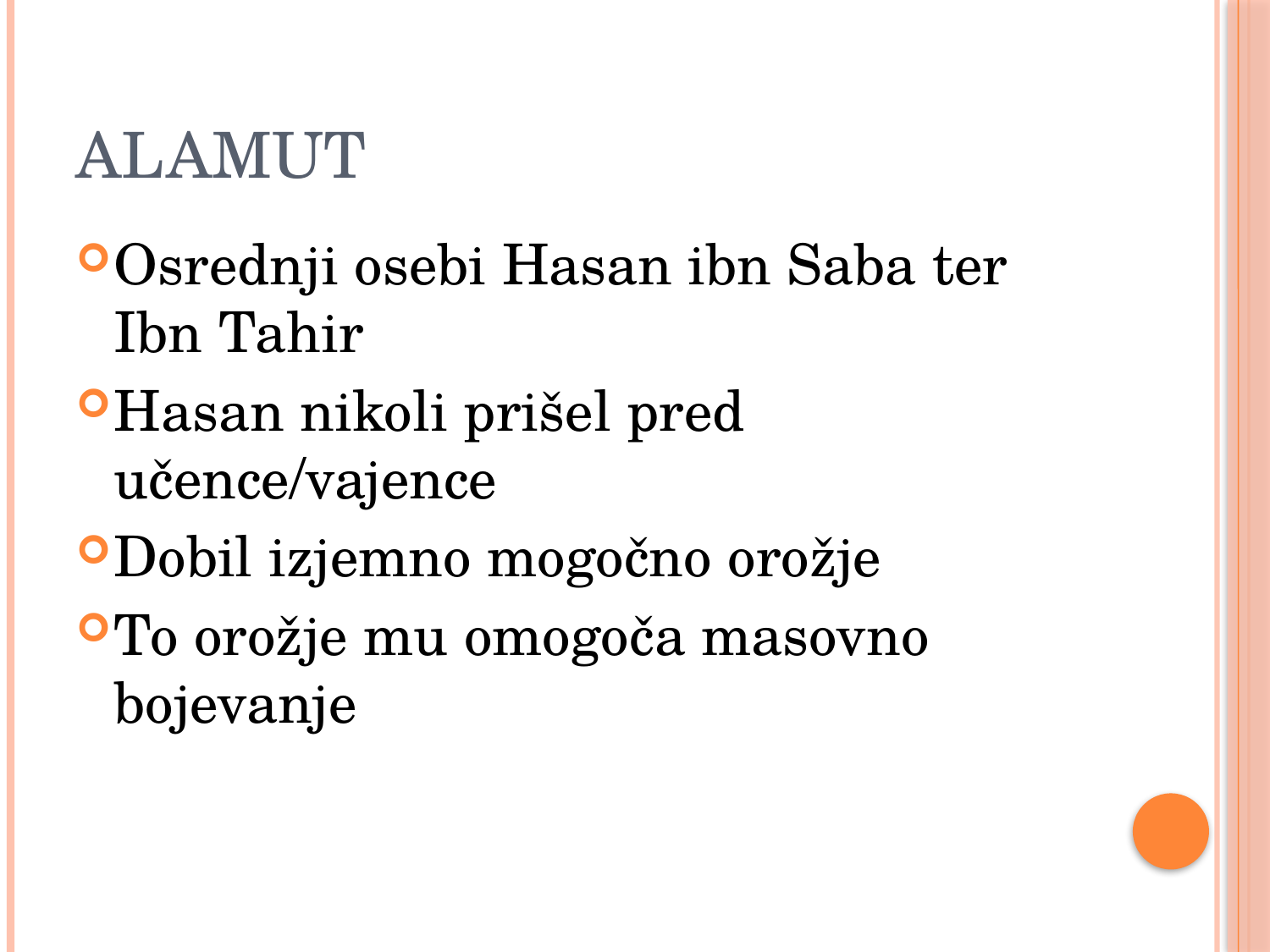

# Alamut
Osrednji osebi Hasan ibn Saba ter Ibn Tahir
Hasan nikoli prišel pred učence/vajence
Dobil izjemno mogočno orožje
To orožje mu omogoča masovno bojevanje